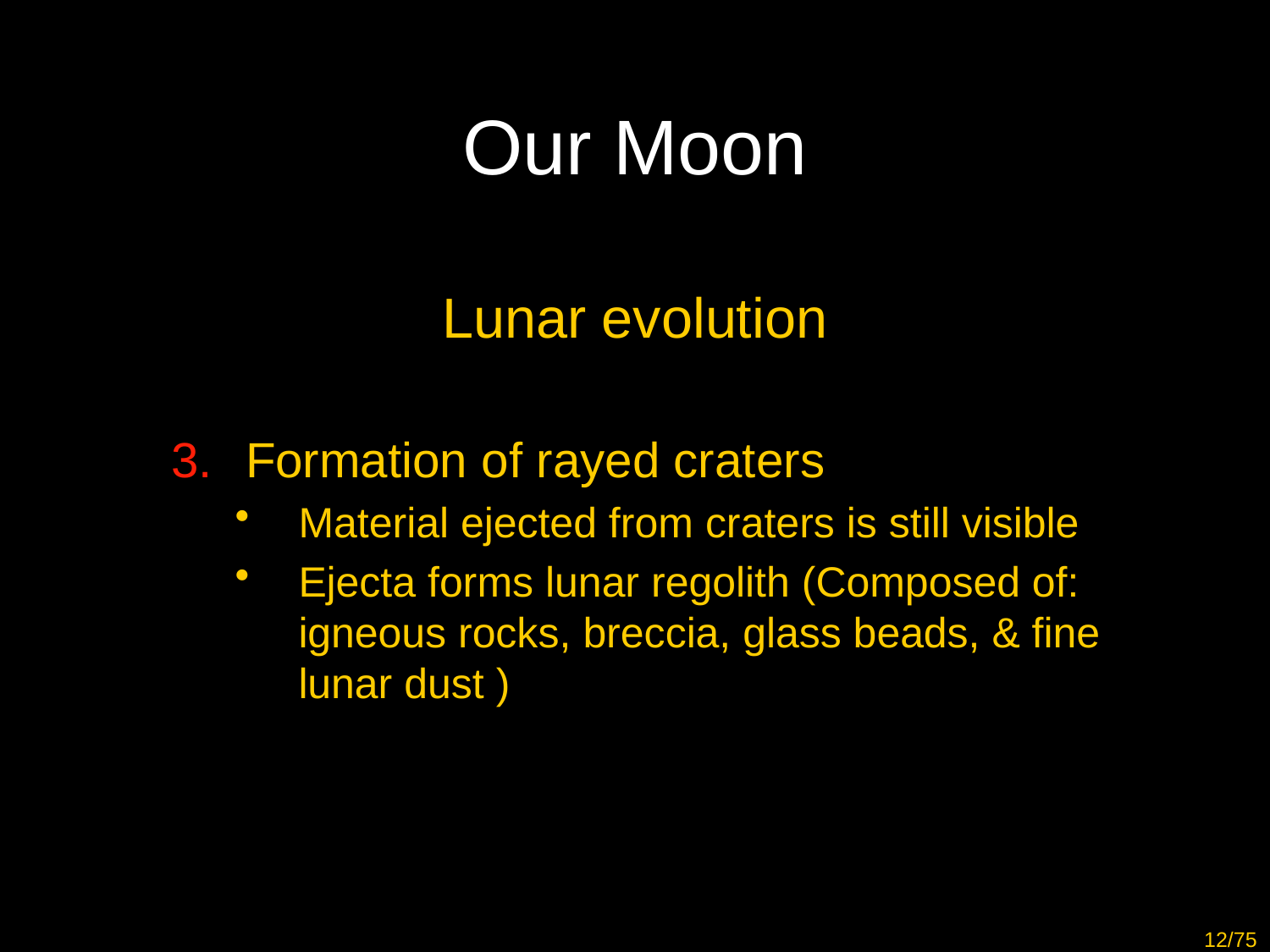

# Our Moon
Lunar evolution

Formation of rayed craters
Material ejected from craters is still visible
Ejecta forms lunar regolith (Composed of:  igneous rocks, breccia, glass beads, & fine lunar dust )
12/75